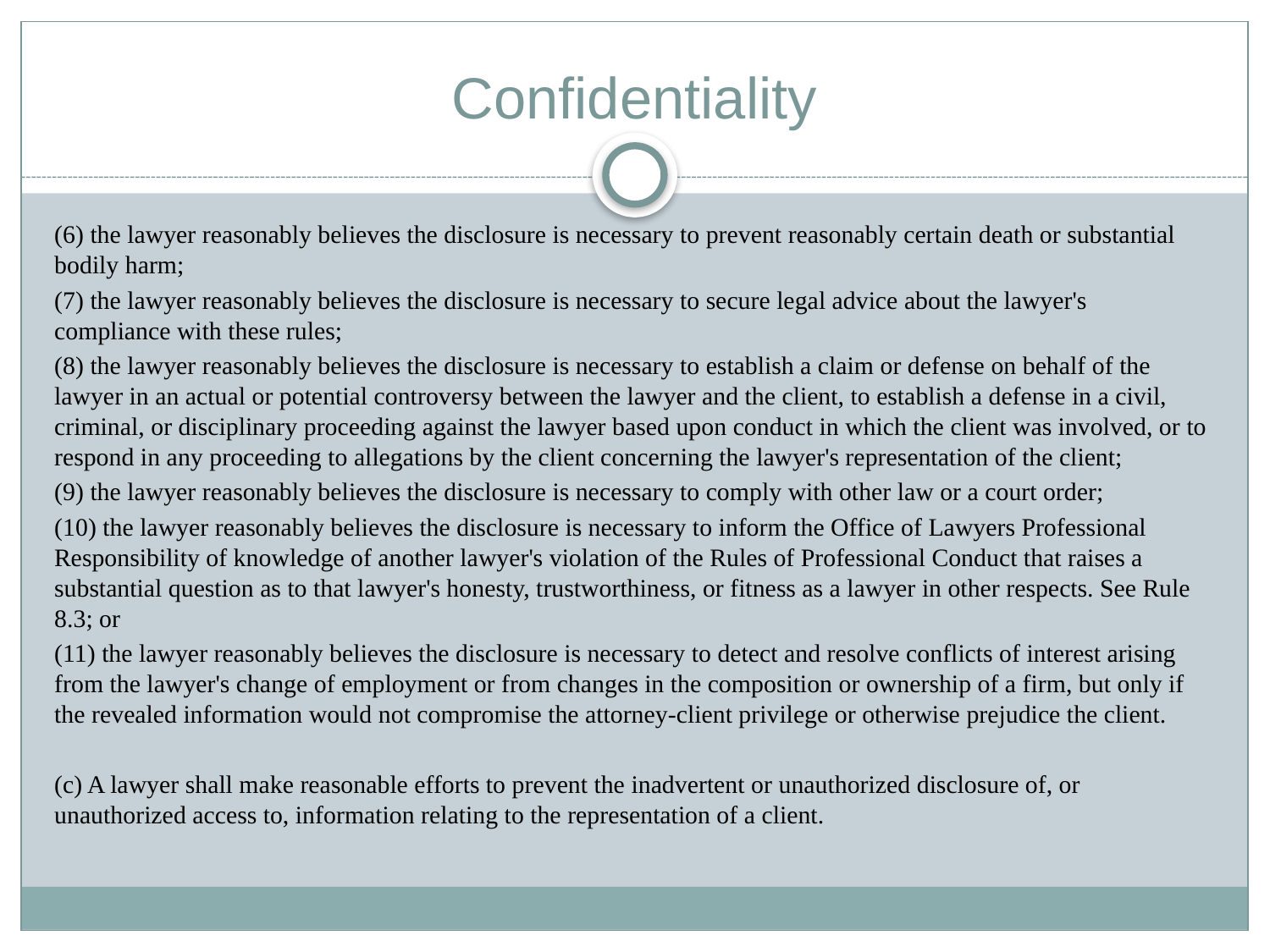

# Confidentiality
(6) the lawyer reasonably believes the disclosure is necessary to prevent reasonably certain death or substantial bodily harm;
(7) the lawyer reasonably believes the disclosure is necessary to secure legal advice about the lawyer's compliance with these rules;
(8) the lawyer reasonably believes the disclosure is necessary to establish a claim or defense on behalf of the lawyer in an actual or potential controversy between the lawyer and the client, to establish a defense in a civil, criminal, or disciplinary proceeding against the lawyer based upon conduct in which the client was involved, or to respond in any proceeding to allegations by the client concerning the lawyer's representation of the client;
(9) the lawyer reasonably believes the disclosure is necessary to comply with other law or a court order;
(10) the lawyer reasonably believes the disclosure is necessary to inform the Office of Lawyers Professional Responsibility of knowledge of another lawyer's violation of the Rules of Professional Conduct that raises a substantial question as to that lawyer's honesty, trustworthiness, or fitness as a lawyer in other respects. See Rule 8.3; or
(11) the lawyer reasonably believes the disclosure is necessary to detect and resolve conflicts of interest arising from the lawyer's change of employment or from changes in the composition or ownership of a firm, but only if the revealed information would not compromise the attorney-client privilege or otherwise prejudice the client.

(c) A lawyer shall make reasonable efforts to prevent the inadvertent or unauthorized disclosure of, or unauthorized access to, information relating to the representation of a client.